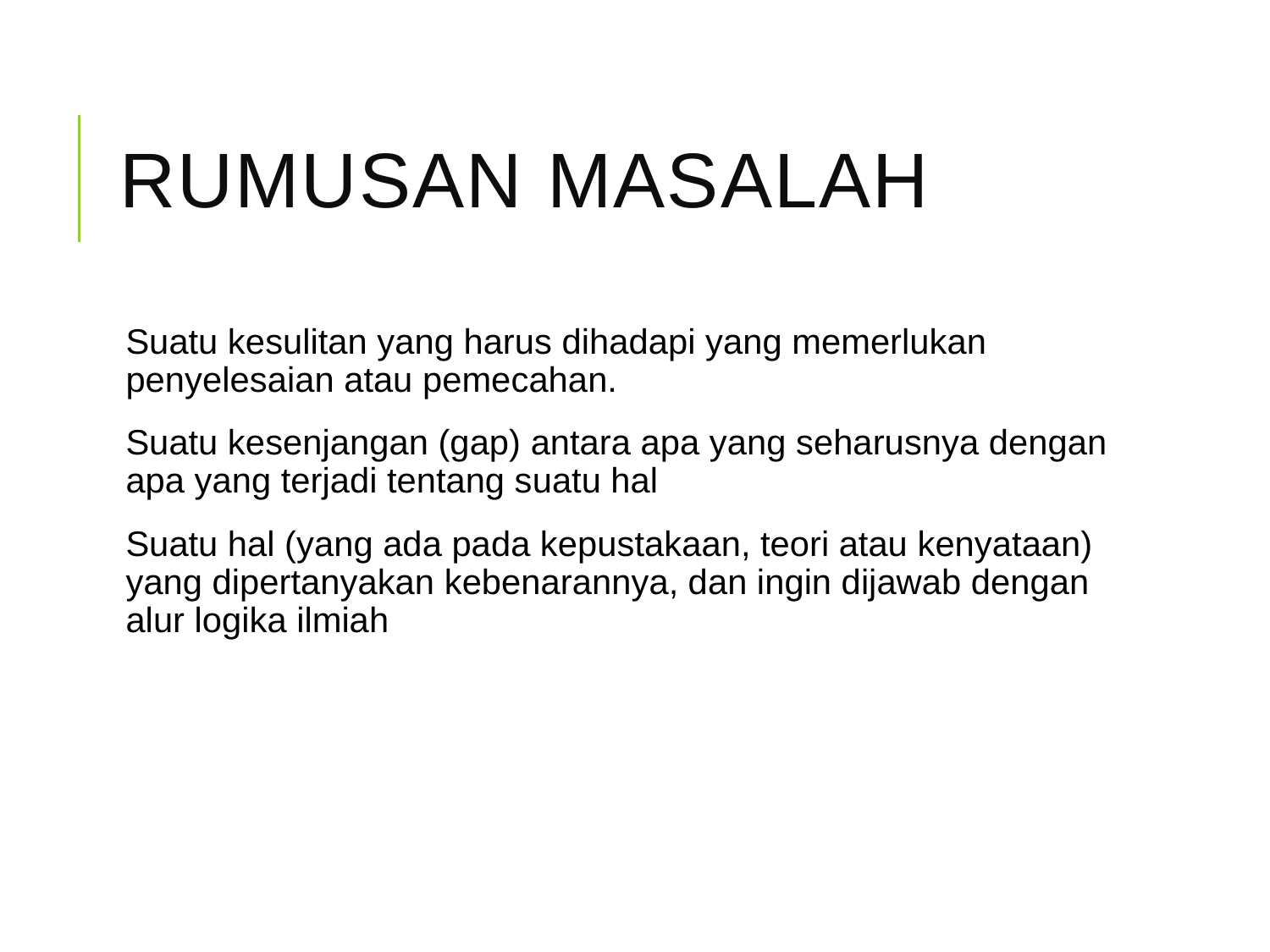

# Rumusan Masalah
Suatu kesulitan yang harus dihadapi yang memerlukan penyelesaian atau pemecahan.
Suatu kesenjangan (gap) antara apa yang seharusnya dengan apa yang terjadi tentang suatu hal
Suatu hal (yang ada pada kepustakaan, teori atau kenyataan) yang dipertanyakan kebenarannya, dan ingin dijawab dengan alur logika ilmiah